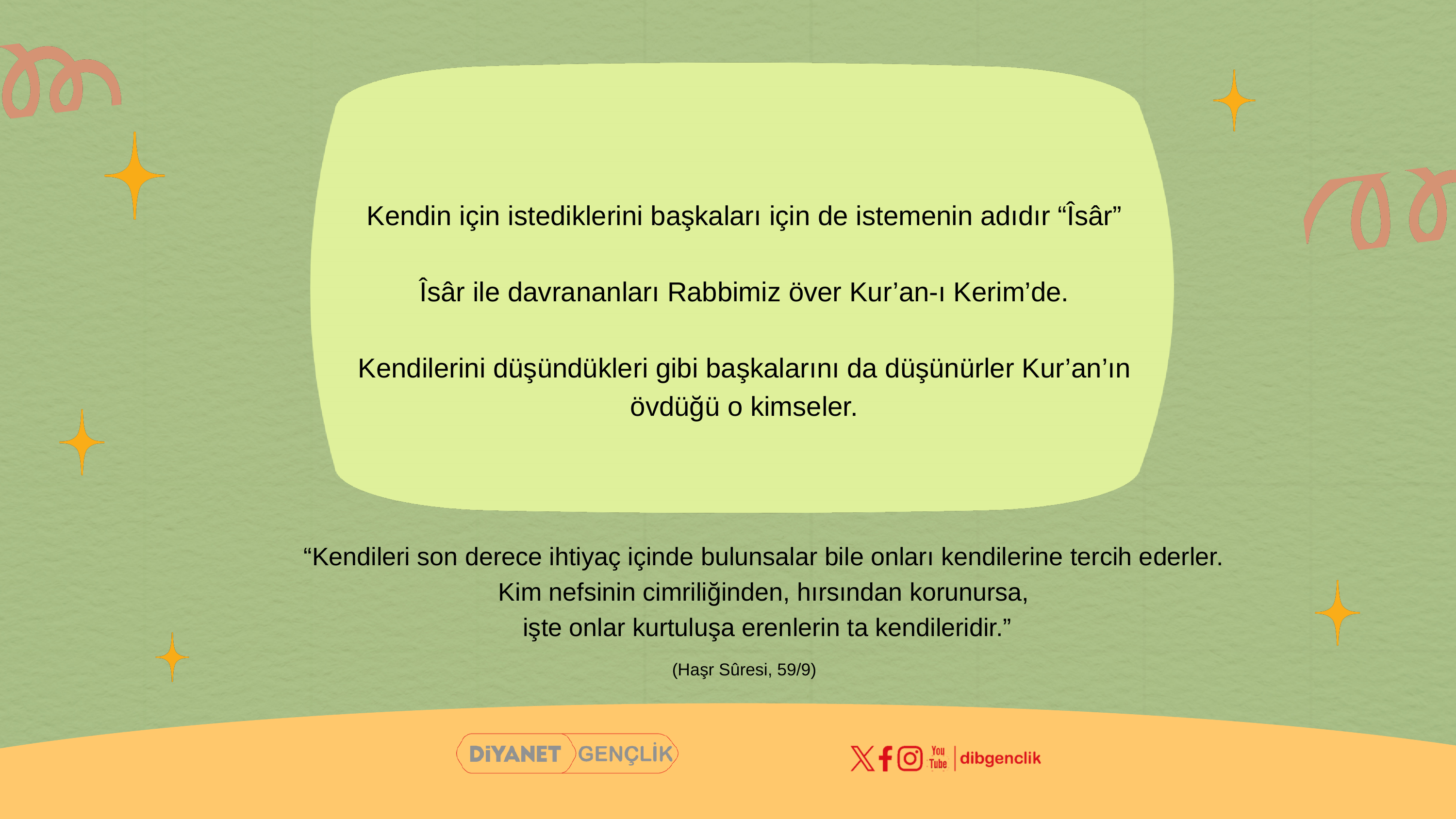

Kendin için istediklerini başkaları için de istemenin adıdır “Îsâr”

Îsâr ile davrananları Rabbimiz över Kur’an-ı Kerim’de.

Kendilerini düşündükleri gibi başkalarını da düşünürler Kur’an’ın övdüğü o kimseler.

“Kendileri son derece ihtiyaç içinde bulunsalar bile onları kendilerine tercih ederler.
Kim nefsinin cimriliğinden, hırsından korunursa,
işte onlar kurtuluşa erenlerin ta kendileridir.”

(Haşr Sûresi, 59/9)